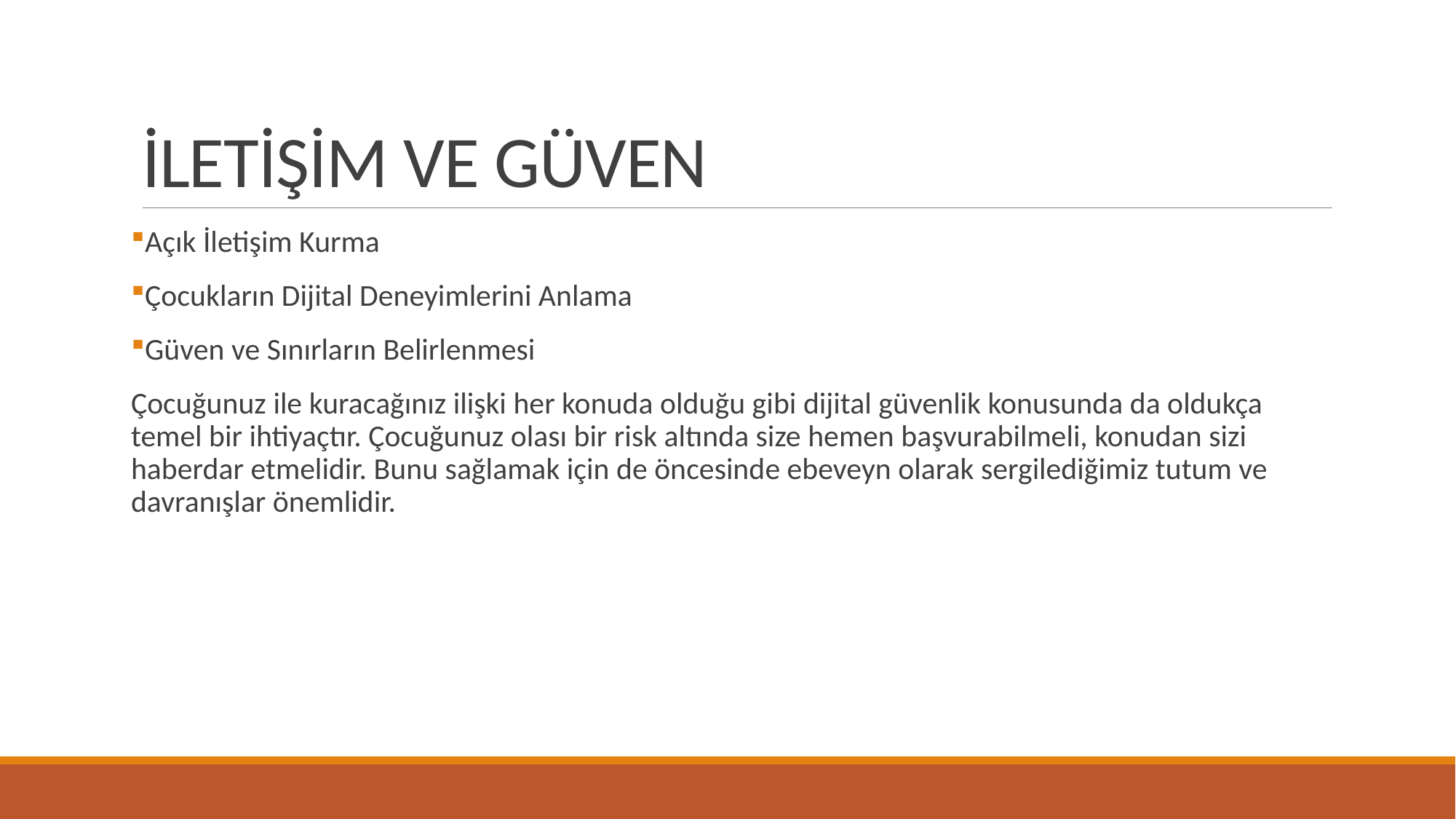

# İLETİŞİM VE GÜVEN
Açık İletişim Kurma
Çocukların Dijital Deneyimlerini Anlama
Güven ve Sınırların Belirlenmesi
Çocuğunuz ile kuracağınız ilişki her konuda olduğu gibi dijital güvenlik konusunda da oldukça temel bir ihtiyaçtır. Çocuğunuz olası bir risk altında size hemen başvurabilmeli, konudan sizi haberdar etmelidir. Bunu sağlamak için de öncesinde ebeveyn olarak sergilediğimiz tutum ve davranışlar önemlidir.